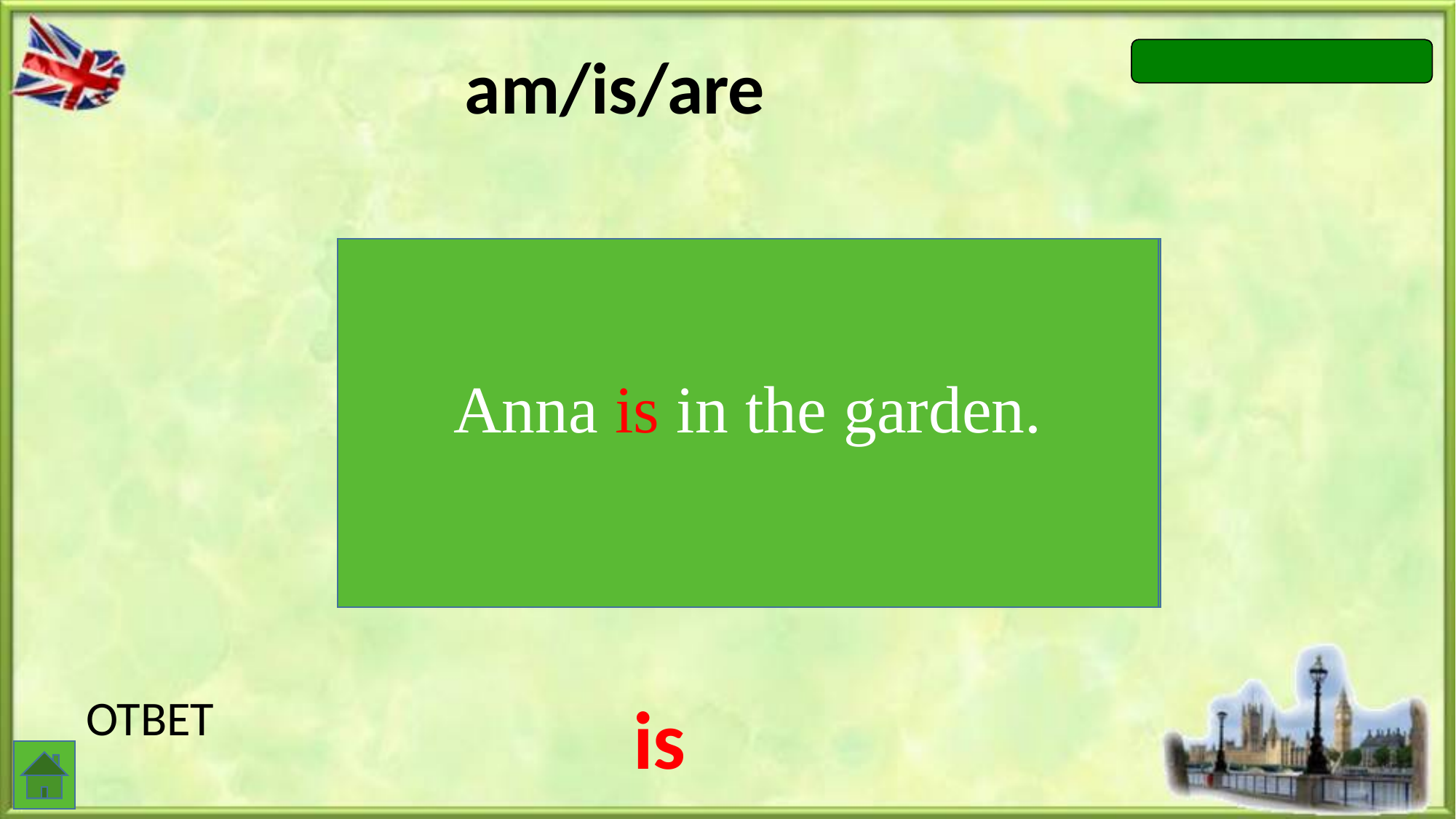

am/is/are

Anna is in the garden.

Anna … in the garden.

is
ОТВЕТ